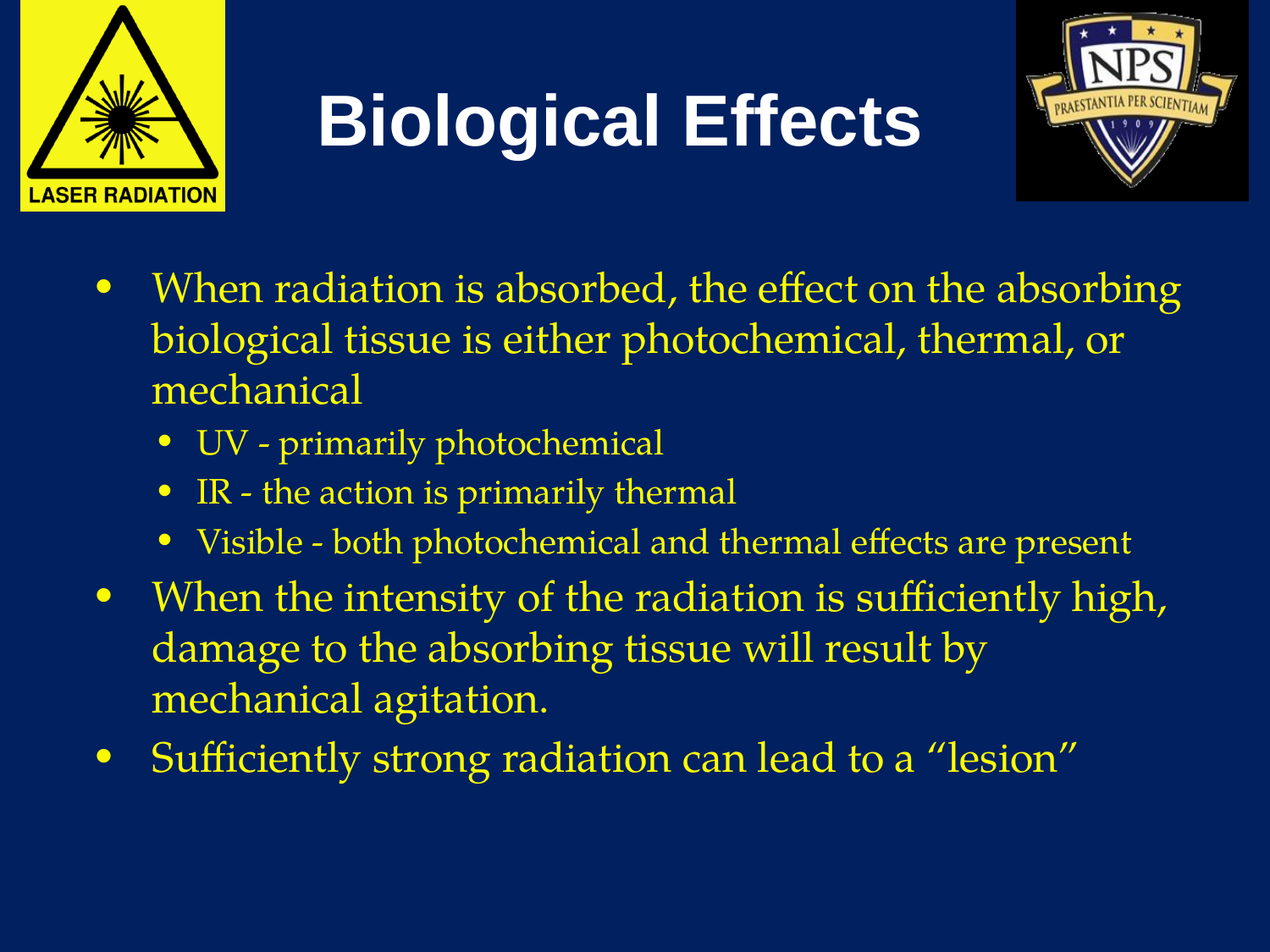

# Biological Effects
When radiation is absorbed, the effect on the absorbing biological tissue is either photochemical, thermal, or mechanical
UV - primarily photochemical
IR - the action is primarily thermal
Visible - both photochemical and thermal effects are present
When the intensity of the radiation is sufficiently high, damage to the absorbing tissue will result by mechanical agitation.
Sufficiently strong radiation can lead to a “lesion”